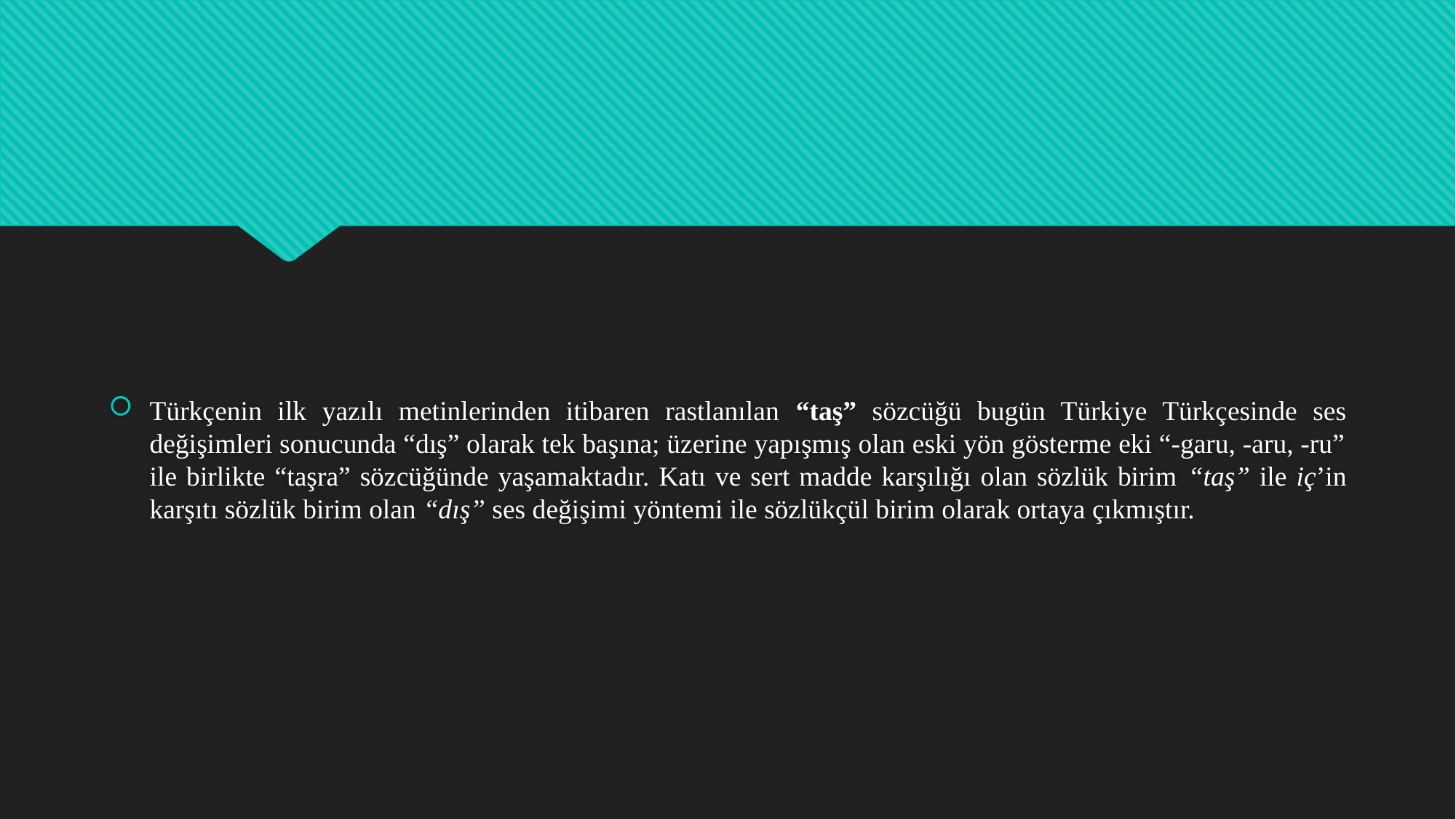

Türkçenin ilk yazılı metinlerinden itibaren rastlanılan “taş” sözcüğü bugün Türkiye Türkçesinde ses değişimleri sonucunda “dış” olarak tek başına; üzerine yapışmış olan eski yön gösterme eki “-garu, -aru, -ru” ile birlikte “taşra” sözcüğünde yaşamaktadır. Katı ve sert madde karşılığı olan sözlük birim “taş” ile iç’in karşıtı sözlük birim olan “dış” ses değişimi yöntemi ile sözlükçül birim olarak ortaya çıkmıştır.